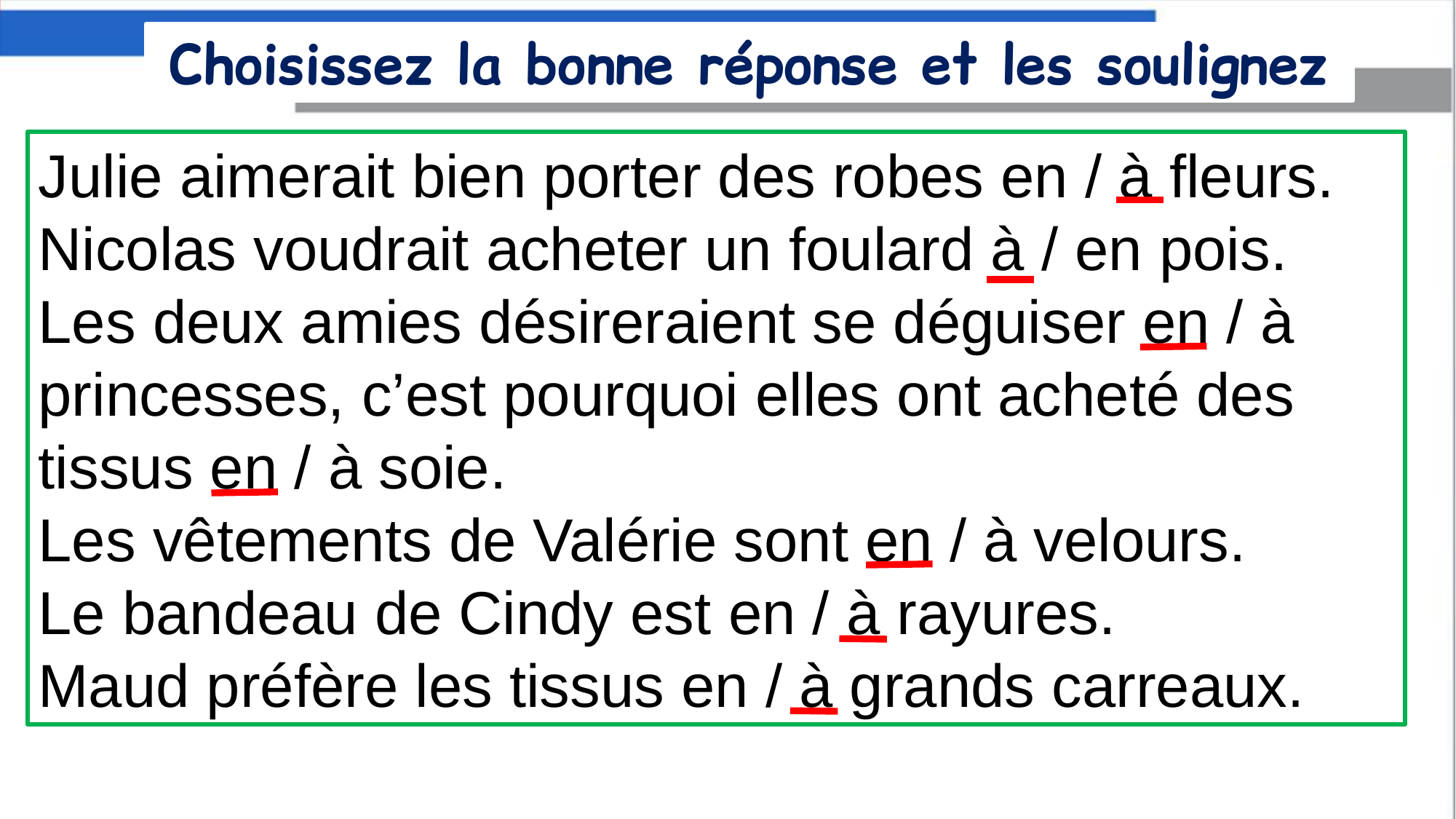

Choisissez la bonne réponse et les soulignez
Julie aimerait bien porter des robes en / à fleurs.
Nicolas voudrait acheter un foulard à / en pois.
Les deux amies désireraient se déguiser en / à princesses, c’est pourquoi elles ont acheté des tissus en / à soie.
Les vêtements de Valérie sont en / à velours.
Le bandeau de Cindy est en / à rayures.
Maud préfère les tissus en / à grands carreaux.